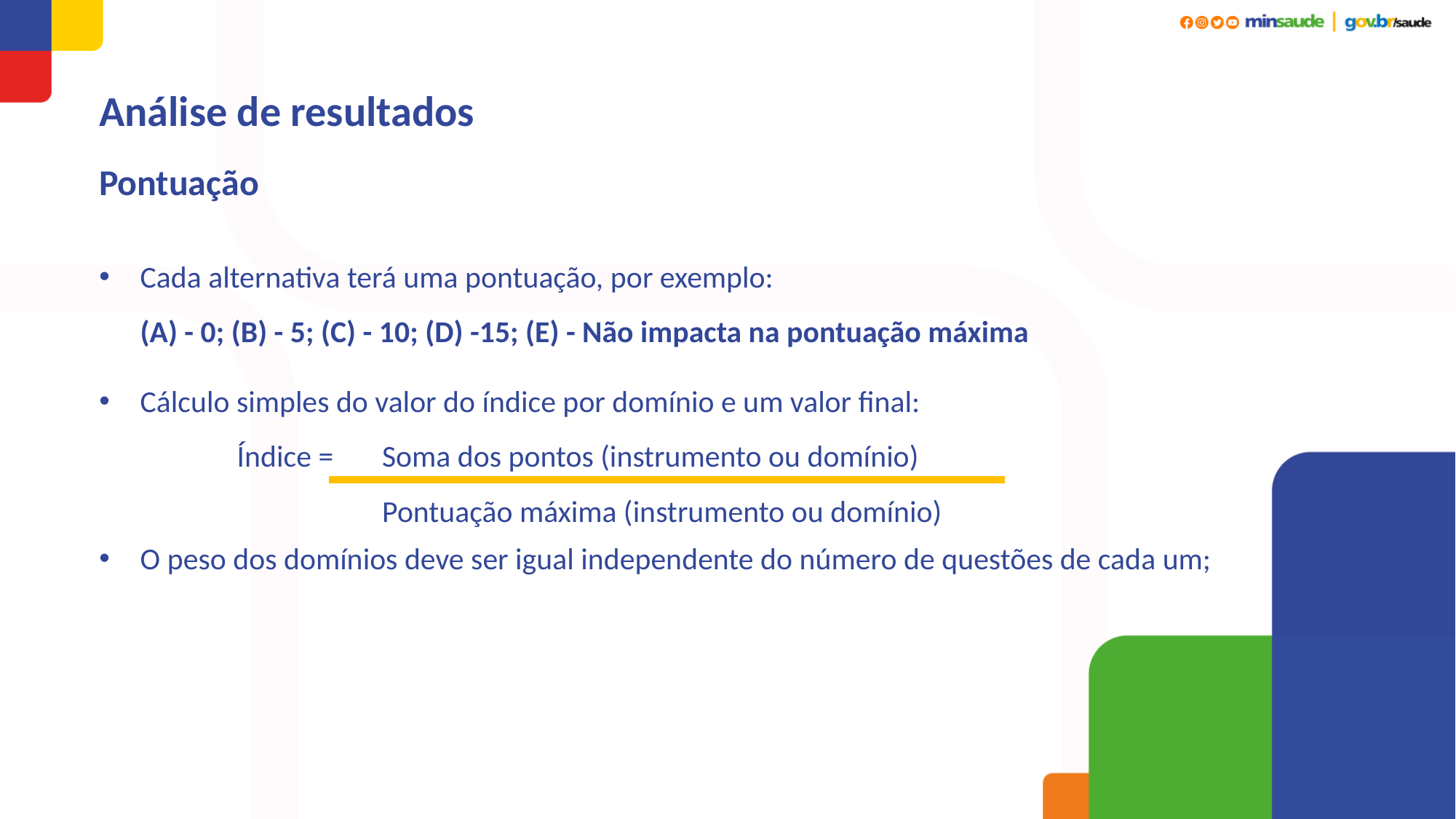

# Análise de resultados
Pontuação
Cada alternativa terá uma pontuação, por exemplo:
(A) - 0; (B) - 5; (C) - 10; (D) -15; (E) - Não impacta na pontuação máxima
Cálculo simples do valor do índice por domínio e um valor final:
              Índice =       Soma dos pontos (instrumento ou domínio)
                                   Pontuação máxima (instrumento ou domínio)
O peso dos domínios deve ser igual independente do número de questões de cada um;